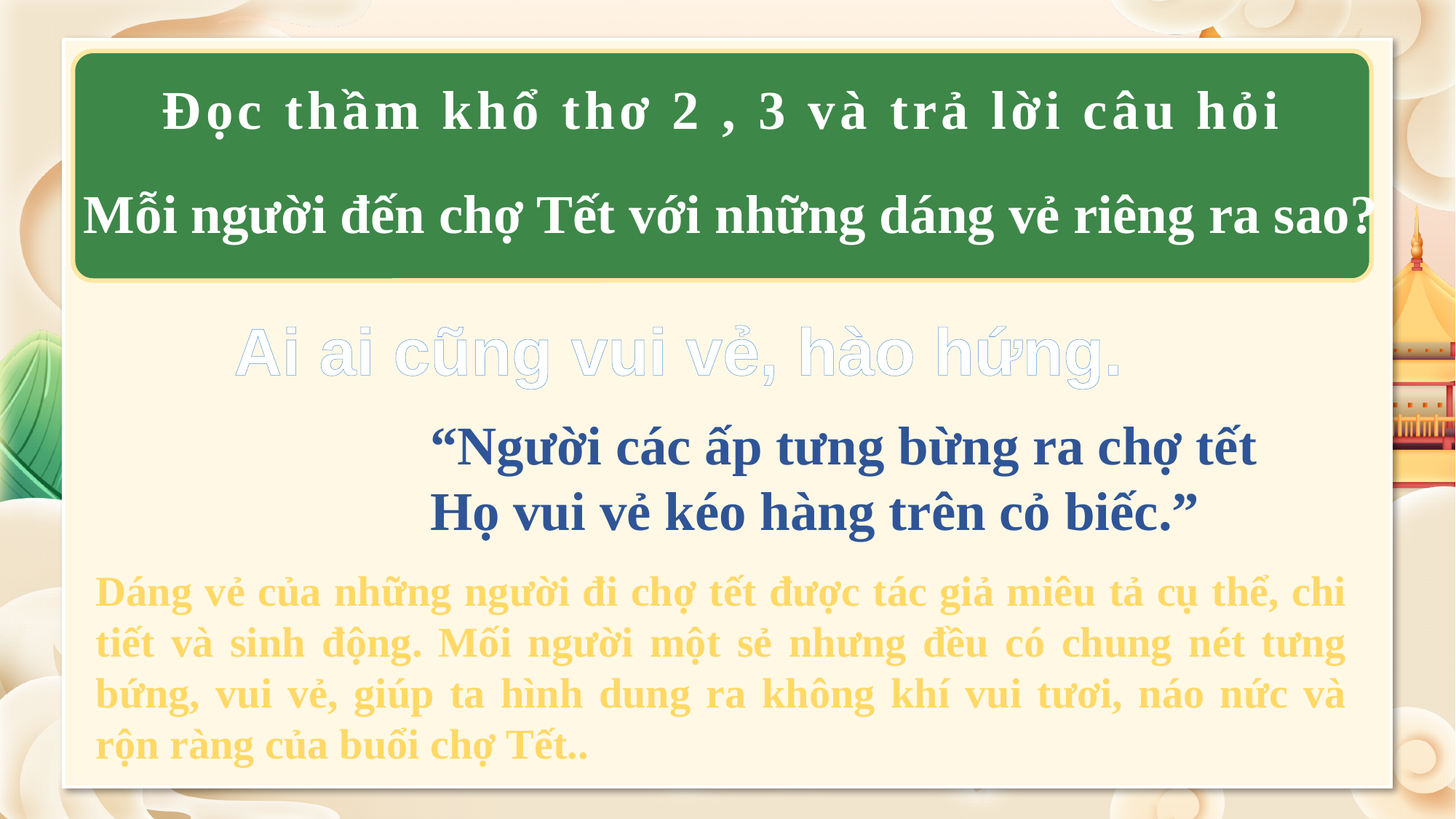

Đọc thầm khổ thơ 2 , 3 và trả lời câu hỏi
Mỗi người đến chợ Tết với những dáng vẻ riêng ra sao?

Ai ai cũng vui vẻ, hào hứng.
“Người các ấp tưng bừng ra chợ tết
Họ vui vẻ kéo hàng trên cỏ biếc.”
Dáng vẻ của những người đi chợ tết được tác giả miêu tả cụ thể, chi tiết và sinh động. Mối người một sẻ nhưng đều có chung nét tưng bứng, vui vẻ, giúp ta hình dung ra không khí vui tươi, náo nức và rộn ràng của buổi chợ Tết..